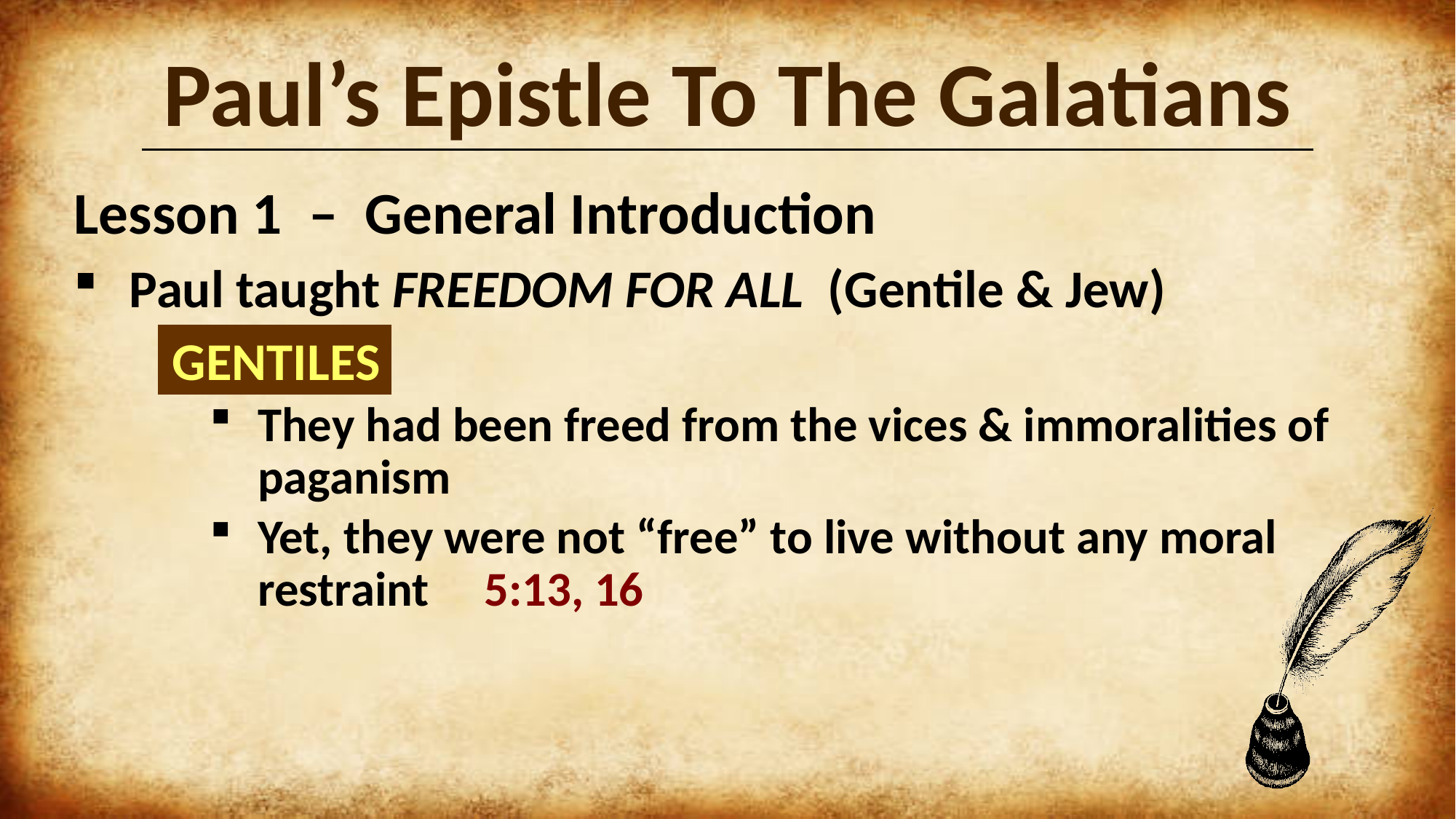

# Paul’s Epistle To The Galatians
Lesson 1  –  General Introduction
Paul taught FREEDOM FOR ALL  (Gentile & Jew)
       GENTILES
They had been freed from the vices & immoralities of paganism
Yet, they were not “free” to live without any moral restraint     5:13, 16